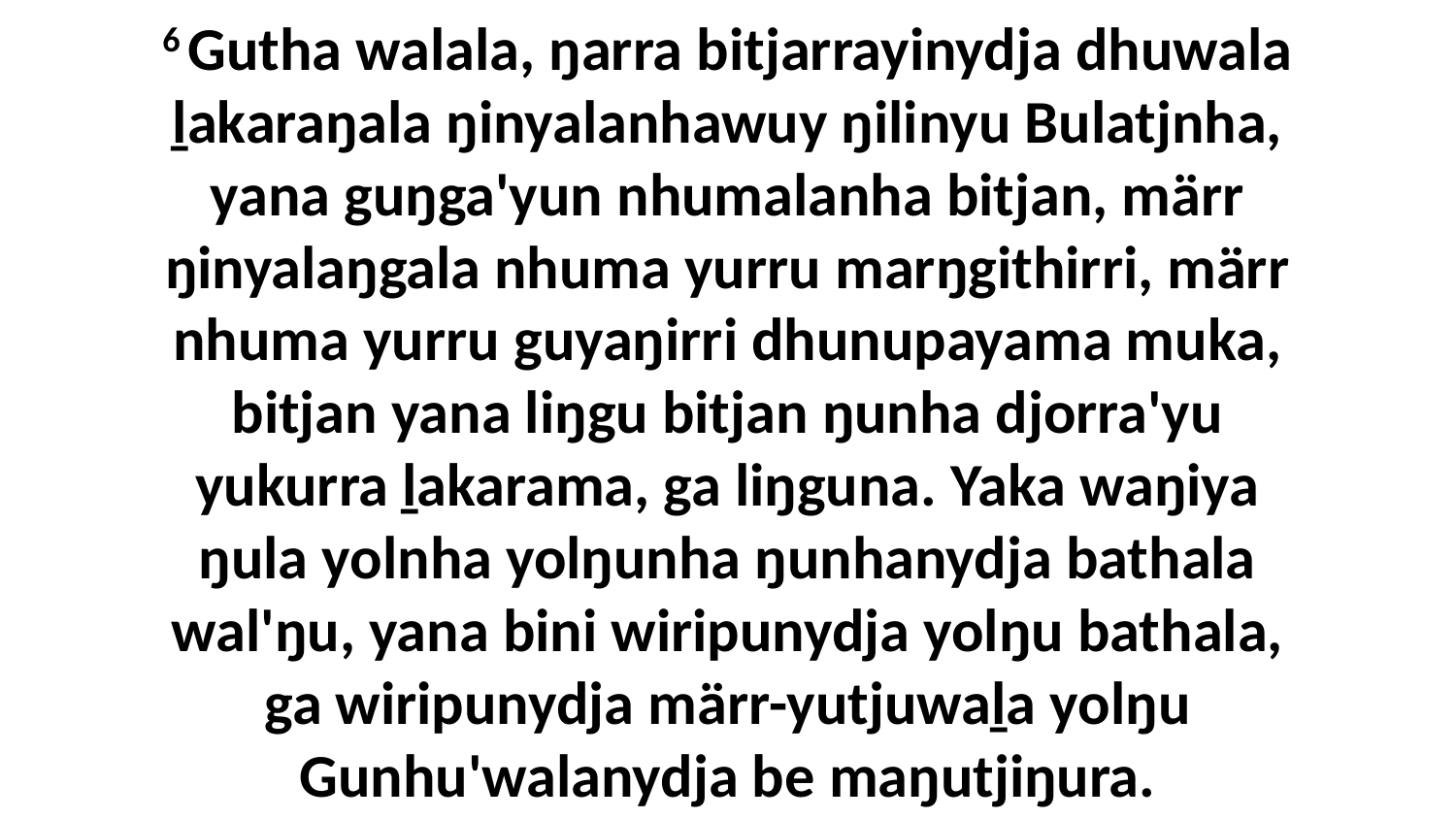

6 Gutha walala, ŋarra bitjarrayinydja dhuwala ḻakaraŋala ŋinyalanhawuy ŋilinyu Bulatjnha, yana guŋga'yun nhumalanha bitjan, märr ŋinyalaŋgala nhuma yurru marŋgithirri, märr nhuma yurru guyaŋirri dhunupayama muka, bitjan yana liŋgu bitjan ŋunha djorra'yu yukurra ḻakarama, ga liŋguna. Yaka waŋiya ŋula yolnha yolŋunha ŋunhanydja bathala wal'ŋu, yana bini wiripunydja yolŋu bathala, ga wiripunydja märr-yutjuwaḻa yolŋu Gunhu'walanydja be maŋutjiŋura.